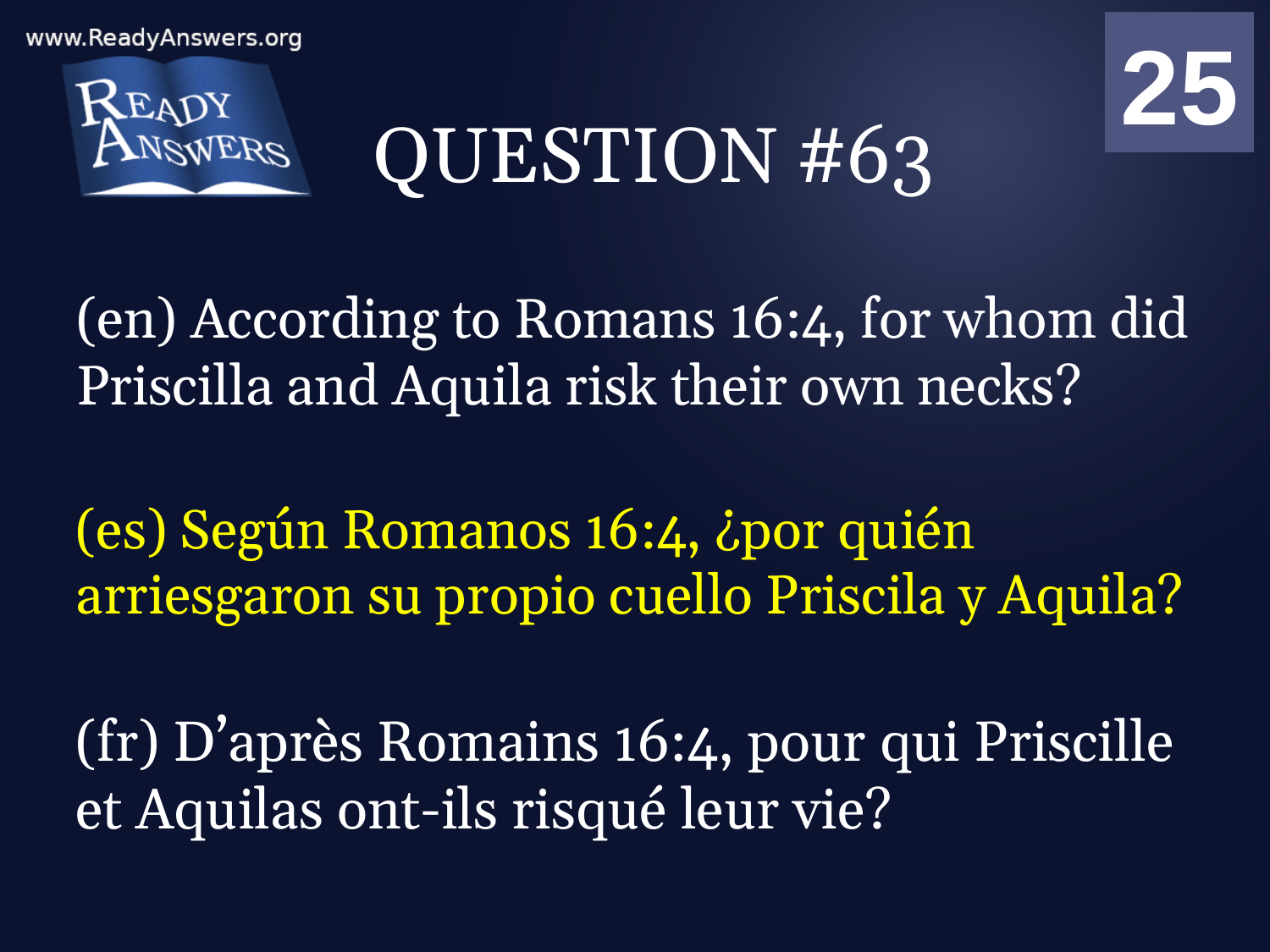

01
02
03
04
05
06
07
08
09
10
11
12
13
14
15
16
17
18
19
20
21
22
23
24
25
00
# QUESTION #63
(en) According to Romans 16:4, for whom did Priscilla and Aquila risk their own necks?
(es) Según Romanos 16:4, ¿por quién arriesgaron su propio cuello Priscila y Aquila?
(fr) D’après Romains 16:4, pour qui Priscille et Aquilas ont-ils risqué leur vie?